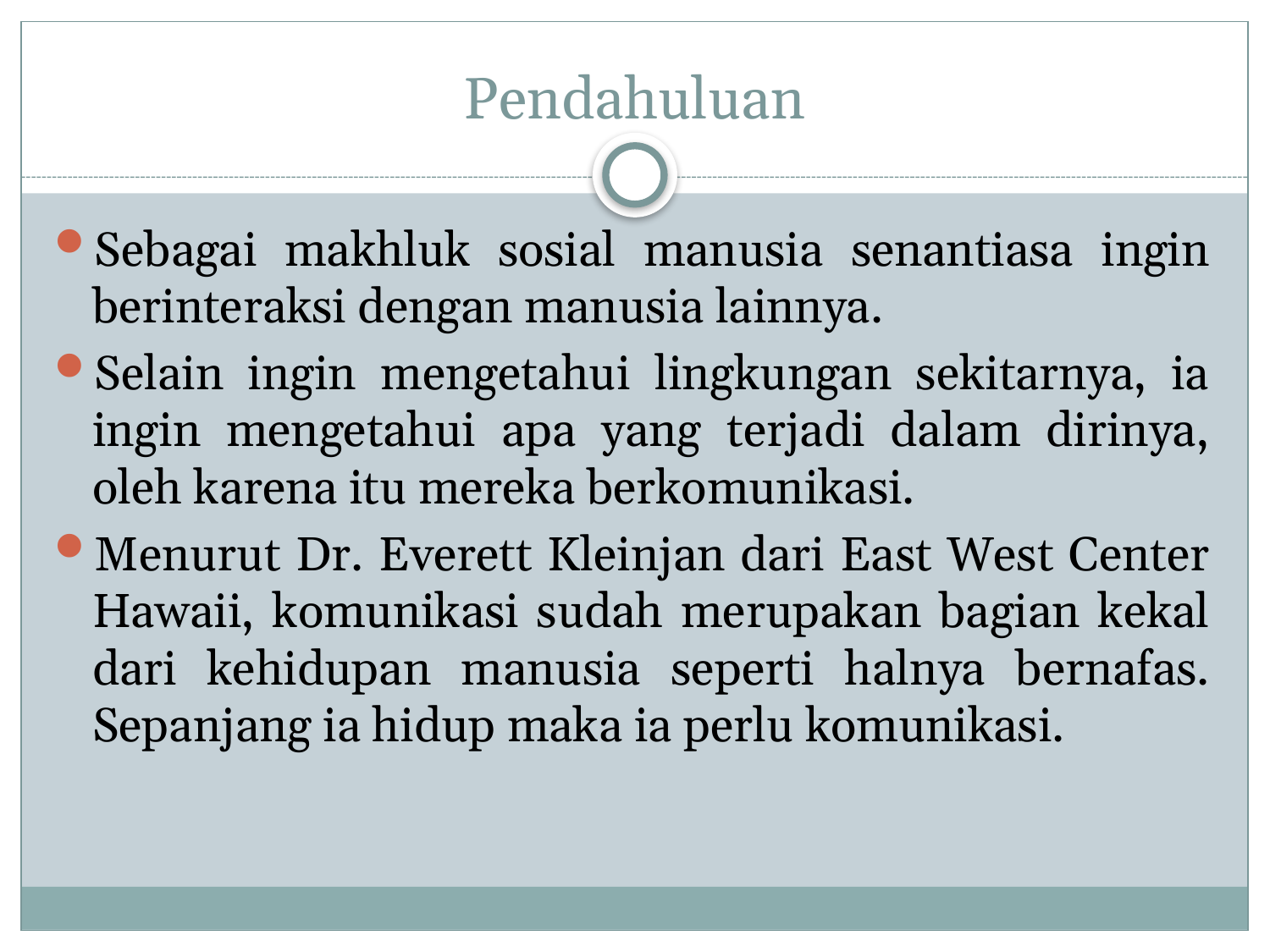

# Pendahuluan
Sebagai makhluk sosial manusia senantiasa ingin berinteraksi dengan manusia lainnya.
Selain ingin mengetahui lingkungan sekitarnya, ia ingin mengetahui apa yang terjadi dalam dirinya, oleh karena itu mereka berkomunikasi.
Menurut Dr. Everett Kleinjan dari East West Center Hawaii, komunikasi sudah merupakan bagian kekal dari kehidupan manusia seperti halnya bernafas. Sepanjang ia hidup maka ia perlu komunikasi.